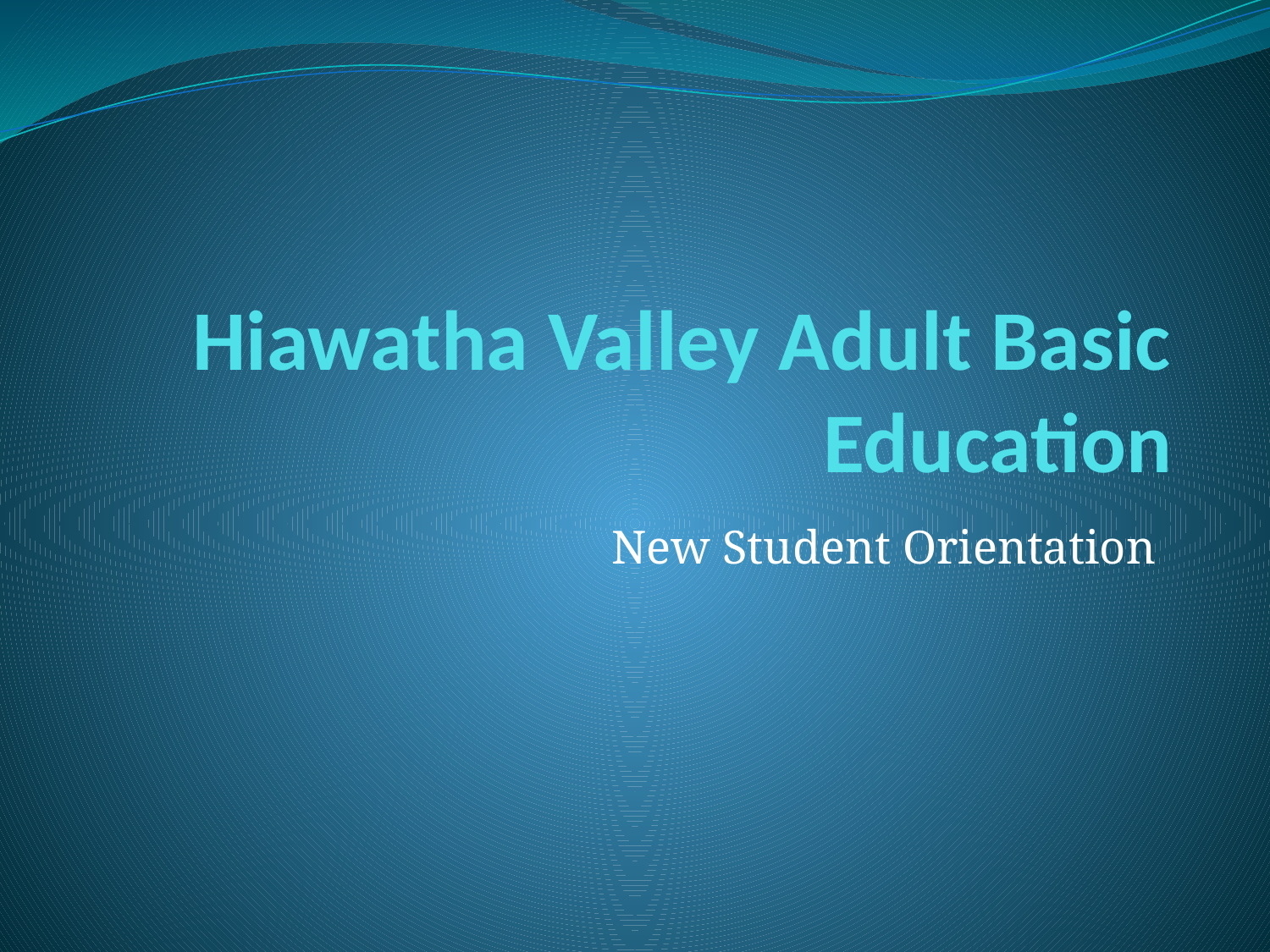

# Hiawatha Valley Adult Basic Education

New Student Orientation